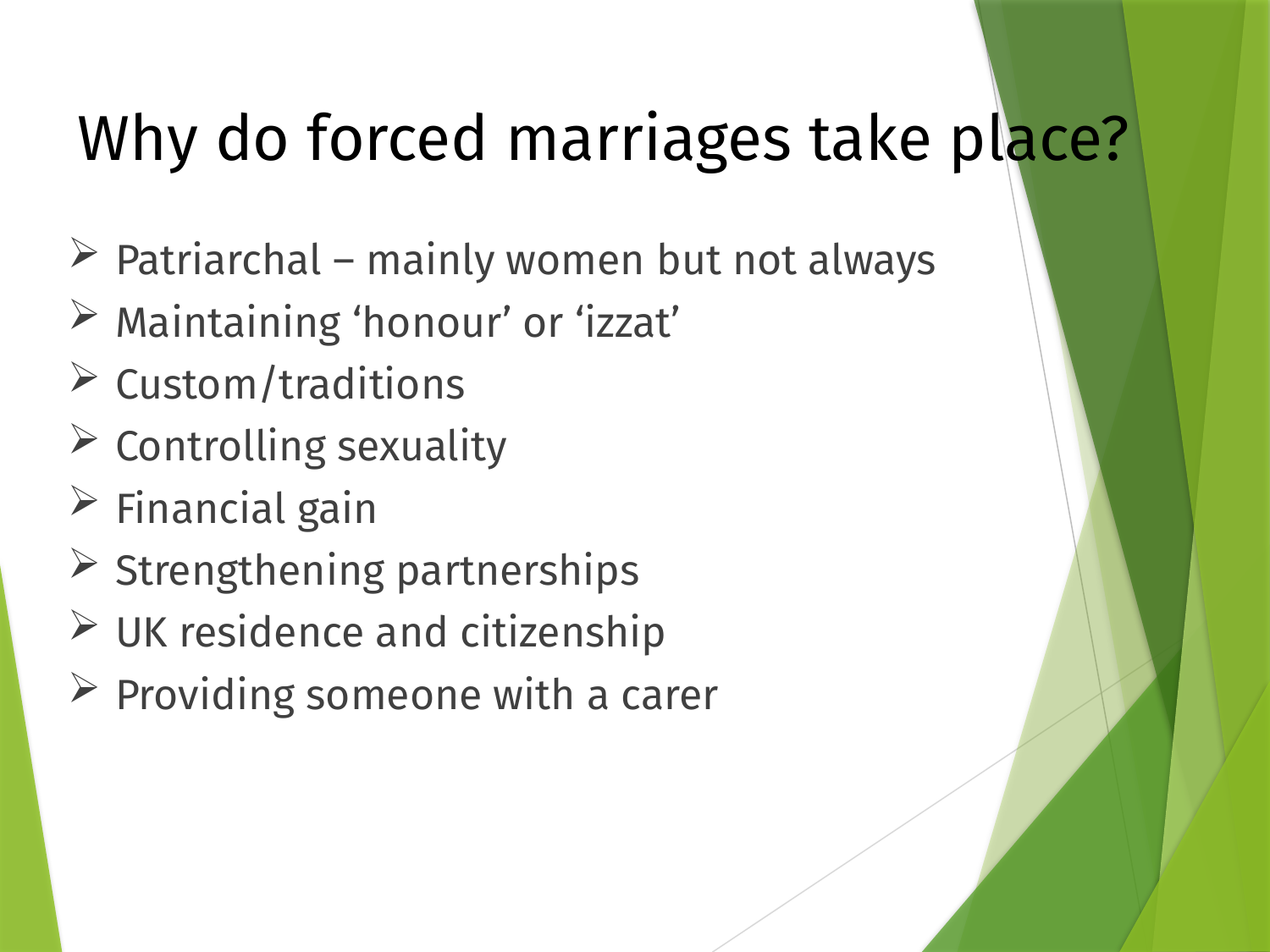

# Why do forced marriages take place?
Patriarchal – mainly women but not always
Maintaining ‘honour’ or ‘izzat’
Custom/traditions
Controlling sexuality
Financial gain
Strengthening partnerships
UK residence and citizenship
Providing someone with a carer